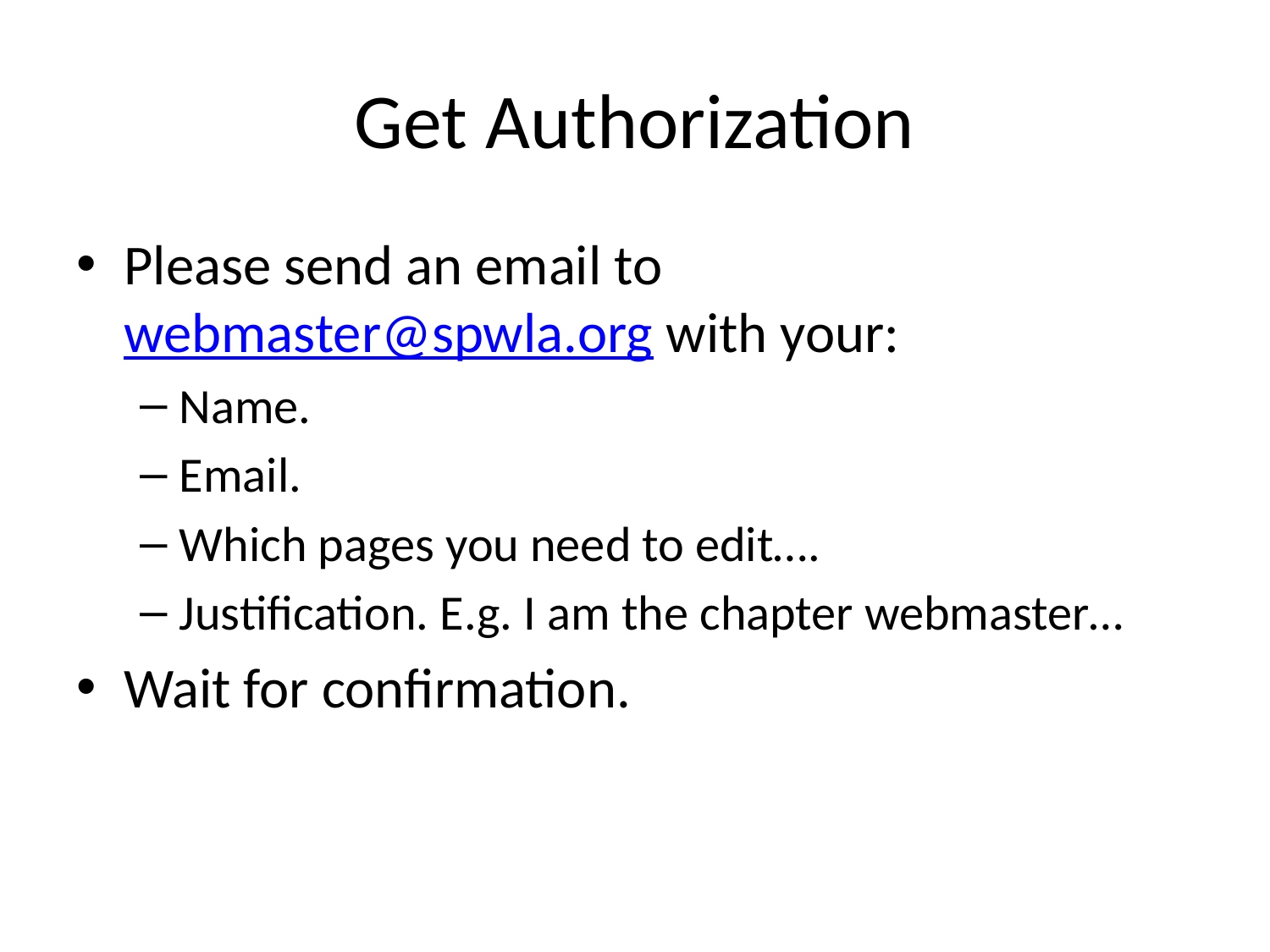

# Get Authorization
Please send an email to webmaster@spwla.org with your:
Name.
Email.
Which pages you need to edit….
Justification. E.g. I am the chapter webmaster…
Wait for confirmation.